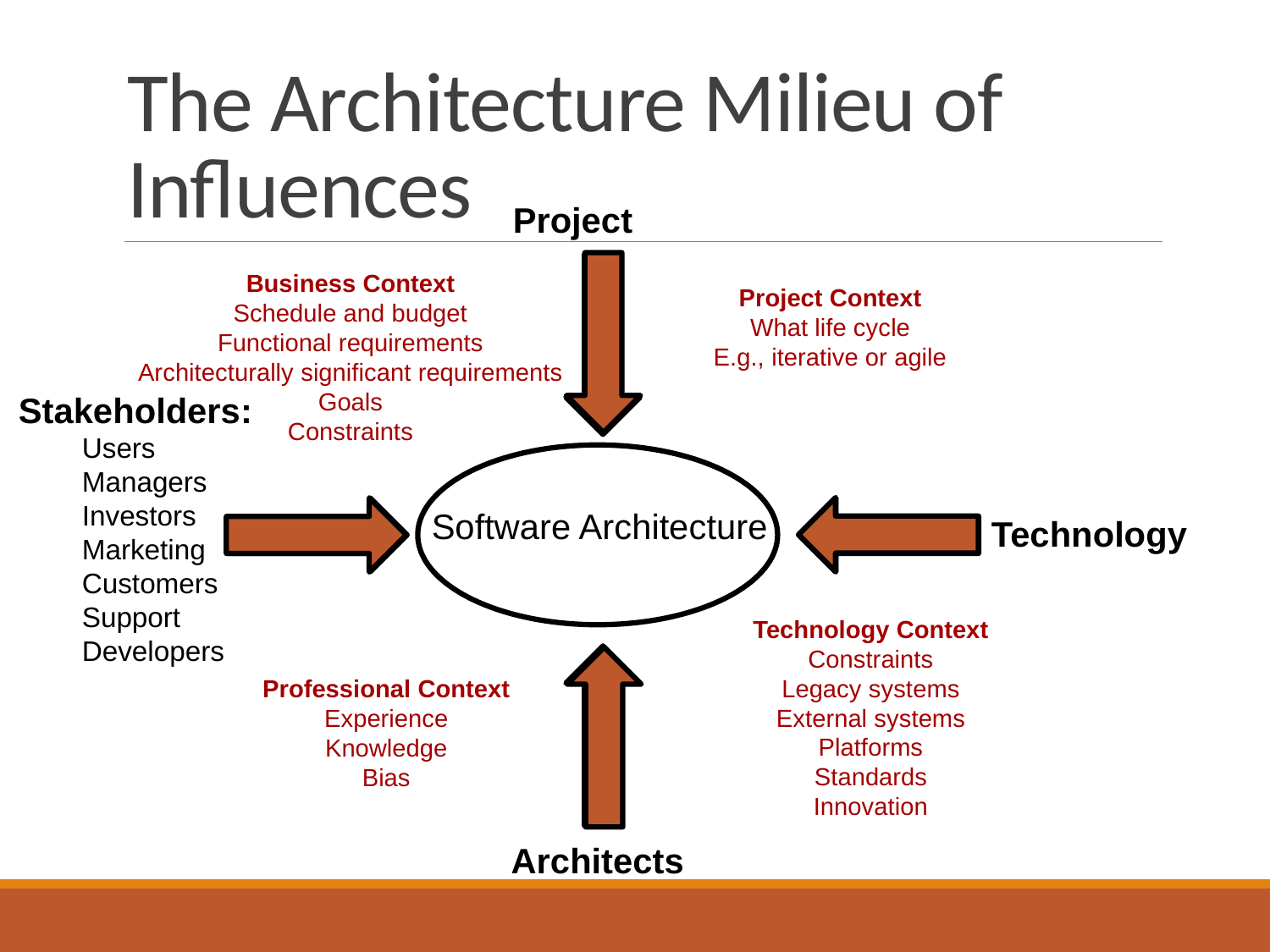

# The Architecture Milieu of Influences
Project

Business Context
Schedule and budget
Functional requirements
Architecturally significant requirements
Goals
Constraints
Project Context
What life cycle
E.g., iterative or agile
Stakeholders:
Users
Managers
Investors
Marketing
Customers
Support
Developers

Software Architecture
Technology
Technology Context
Constraints
Legacy systems
External systems
Platforms
Standards
Innovation

Professional Context
Experience
Knowledge
Bias
Architects